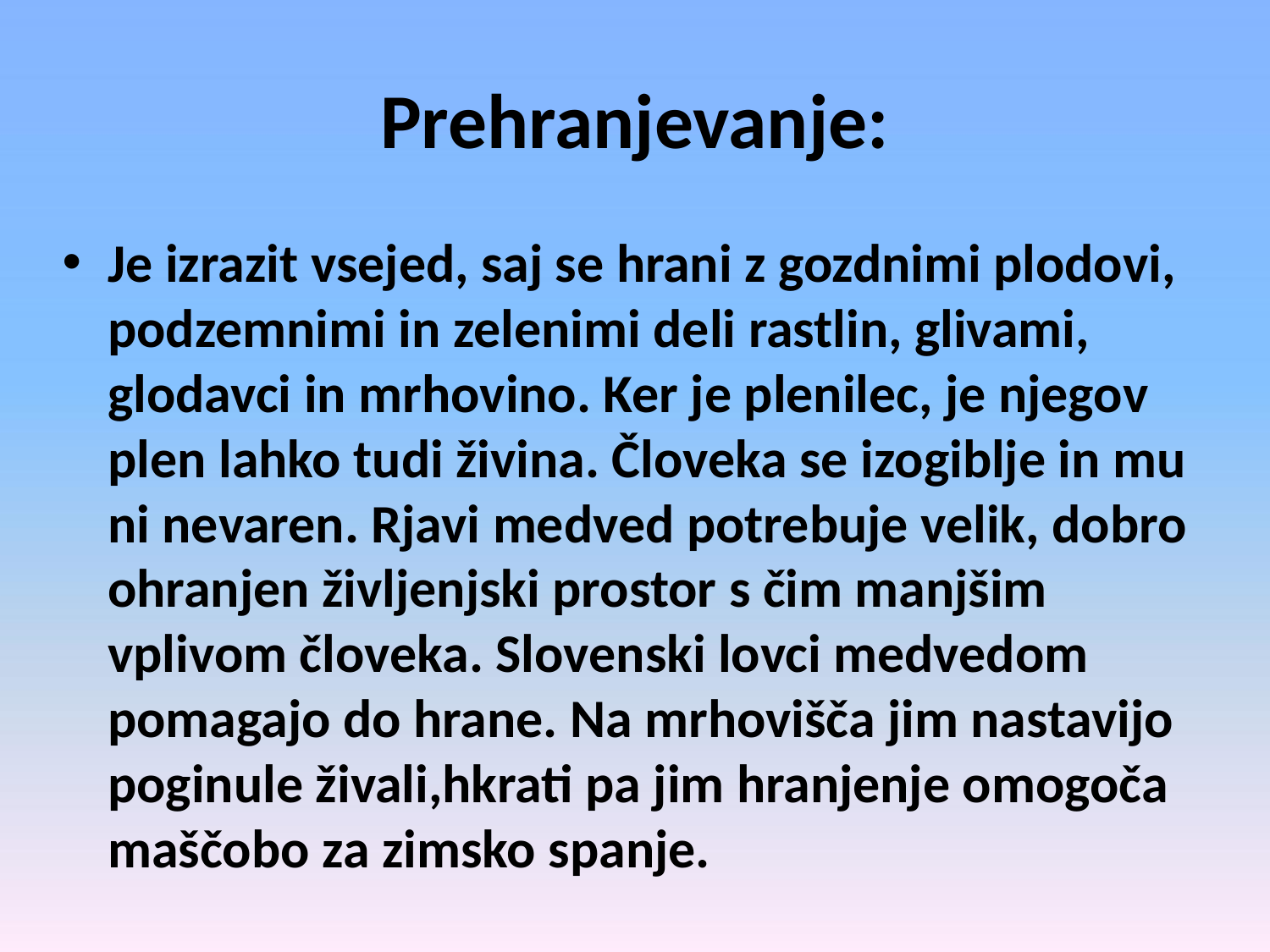

# Prehranjevanje:
Je izrazit vsejed, saj se hrani z gozdnimi plodovi, podzemnimi in zelenimi deli rastlin, glivami, glodavci in mrhovino. Ker je plenilec, je njegov plen lahko tudi živina. Človeka se izogiblje in mu ni nevaren. Rjavi medved potrebuje velik, dobro ohranjen življenjski prostor s čim manjšim vplivom človeka. Slovenski lovci medvedom pomagajo do hrane. Na mrhovišča jim nastavijo poginule živali,hkrati pa jim hranjenje omogoča maščobo za zimsko spanje.